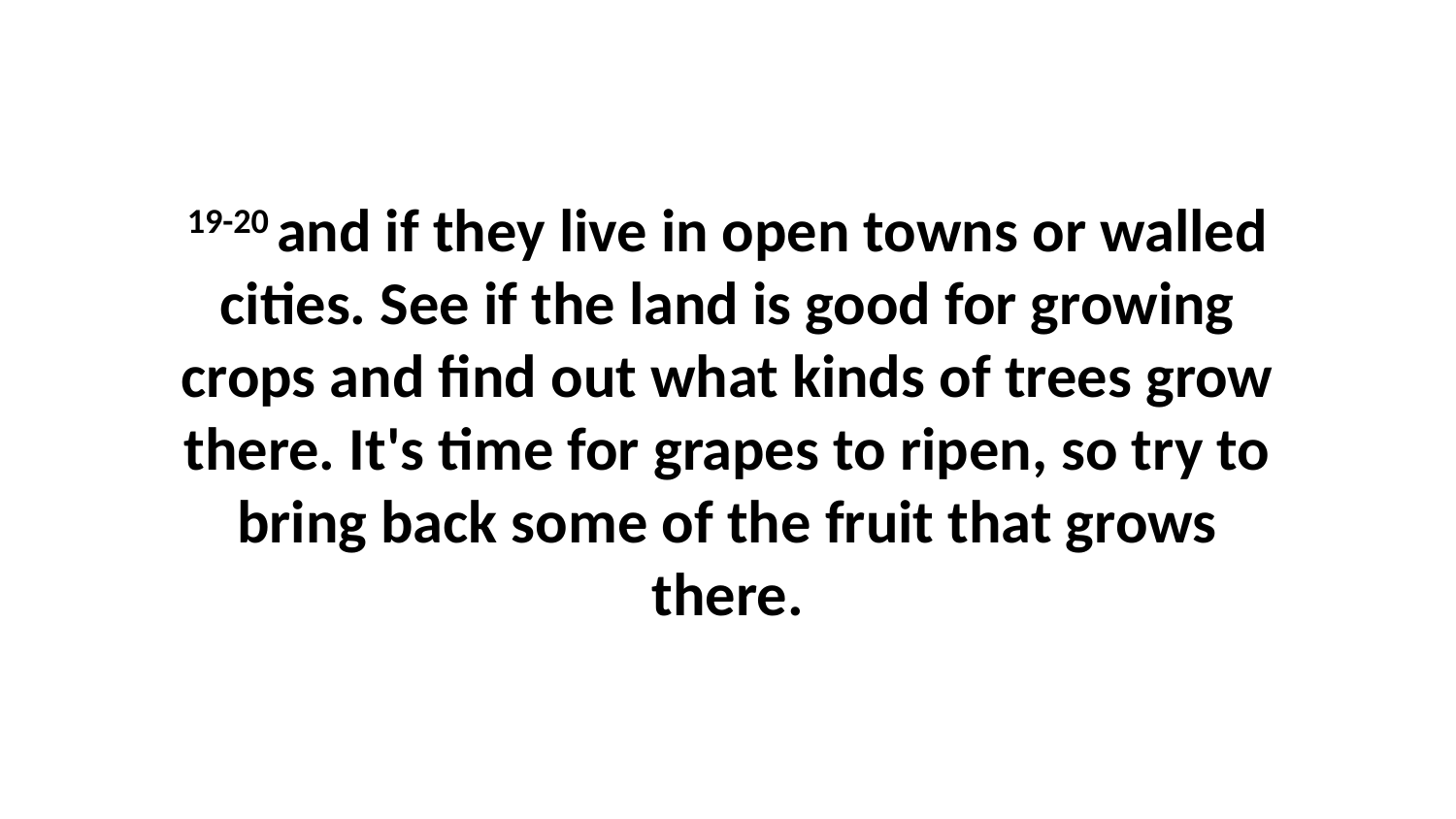

19-20 and if they live in open towns or walled cities. See if the land is good for growing crops and find out what kinds of trees grow there. It's time for grapes to ripen, so try to bring back some of the fruit that grows there.